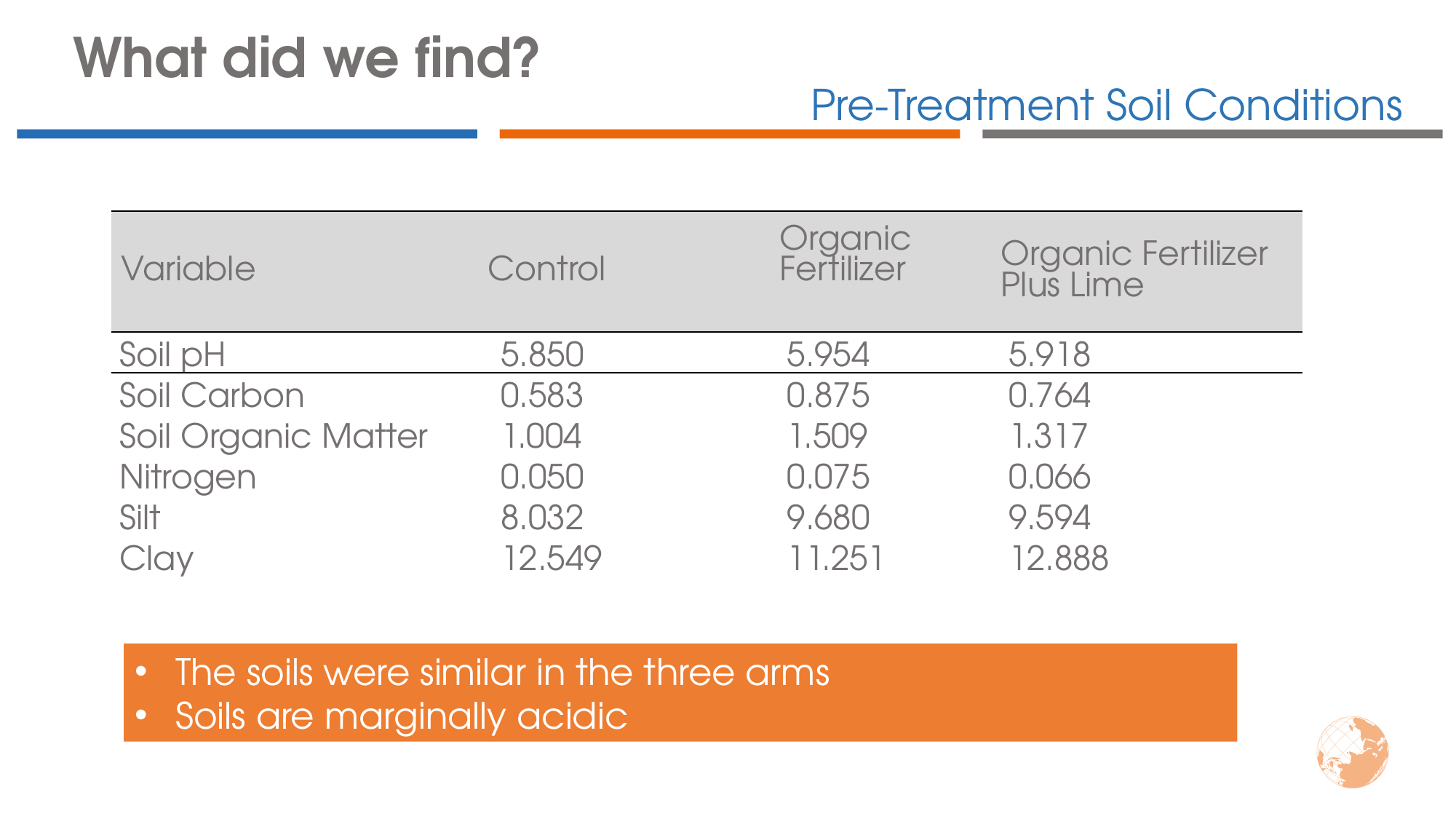

What did we find?
Pre-Treatment Soil Conditions
| Variable | Control |  | Organic Fertilizer | Organic Fertilizer Plus Lime |
| --- | --- | --- | --- | --- |
| Soil pH |  | 5.850 | 5.954 | 5.918 |
| Soil Carbon |  | 0.583 | 0.875 | 0.764 |
| Soil Organic Matter |  | 1.004 | 1.509 | 1.317 |
| Nitrogen |  | 0.050 | 0.075 | 0.066 |
| Silt |  | 8.032 | 9.680 | 9.594 |
| Clay |  | 12.549 | 11.251 | 12.888 |
The soils were similar in the three arms
Soils are marginally acidic